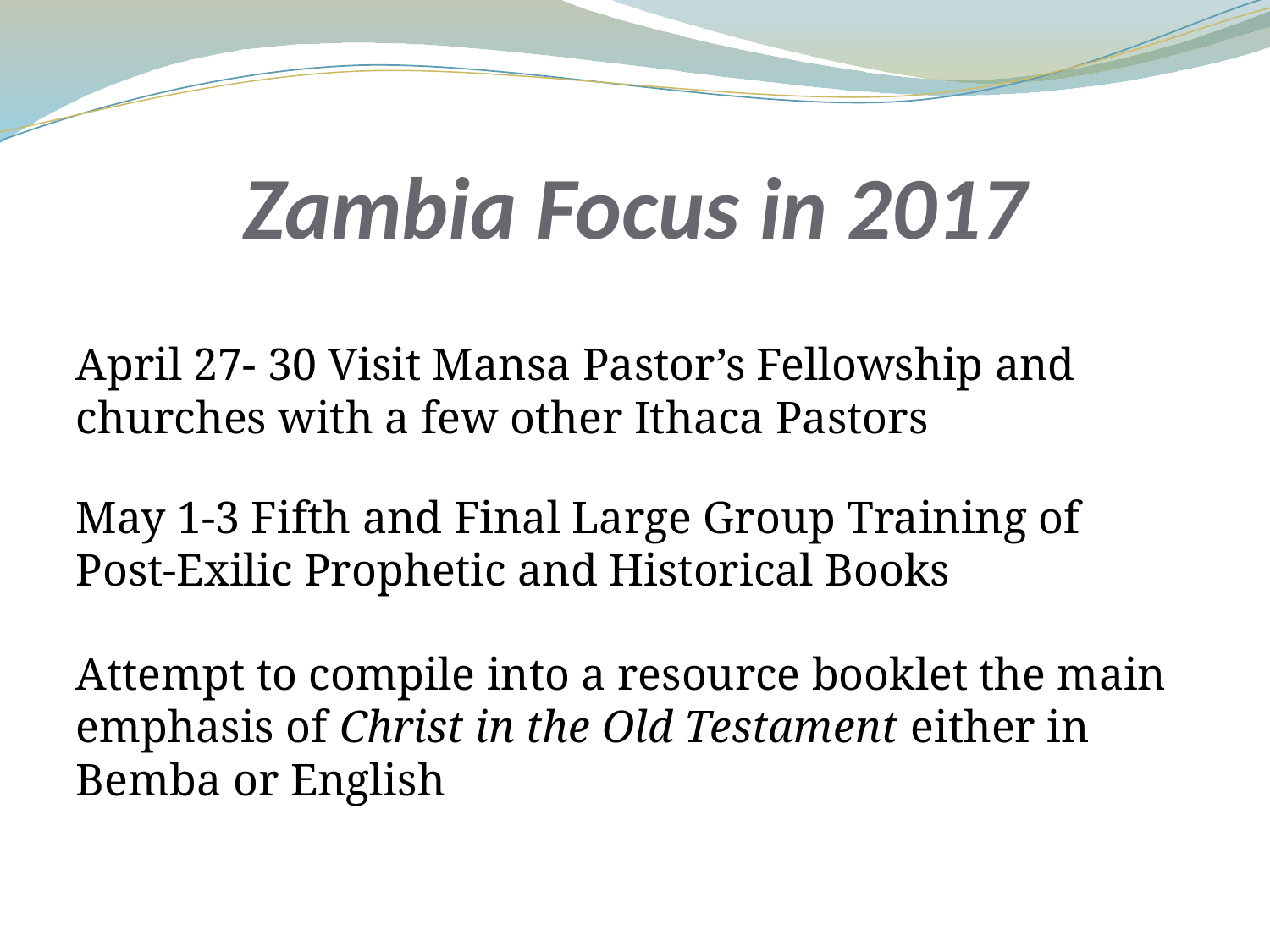

# Zambia Focus in 2017

April 27- 30 Visit Mansa Pastor’s Fellowship and churches with a few other Ithaca Pastors

May 1-3 Fifth and Final Large Group Training of Post-Exilic Prophetic and Historical Books

Attempt to compile into a resource booklet the main emphasis of Christ in the Old Testament either in Bemba or English